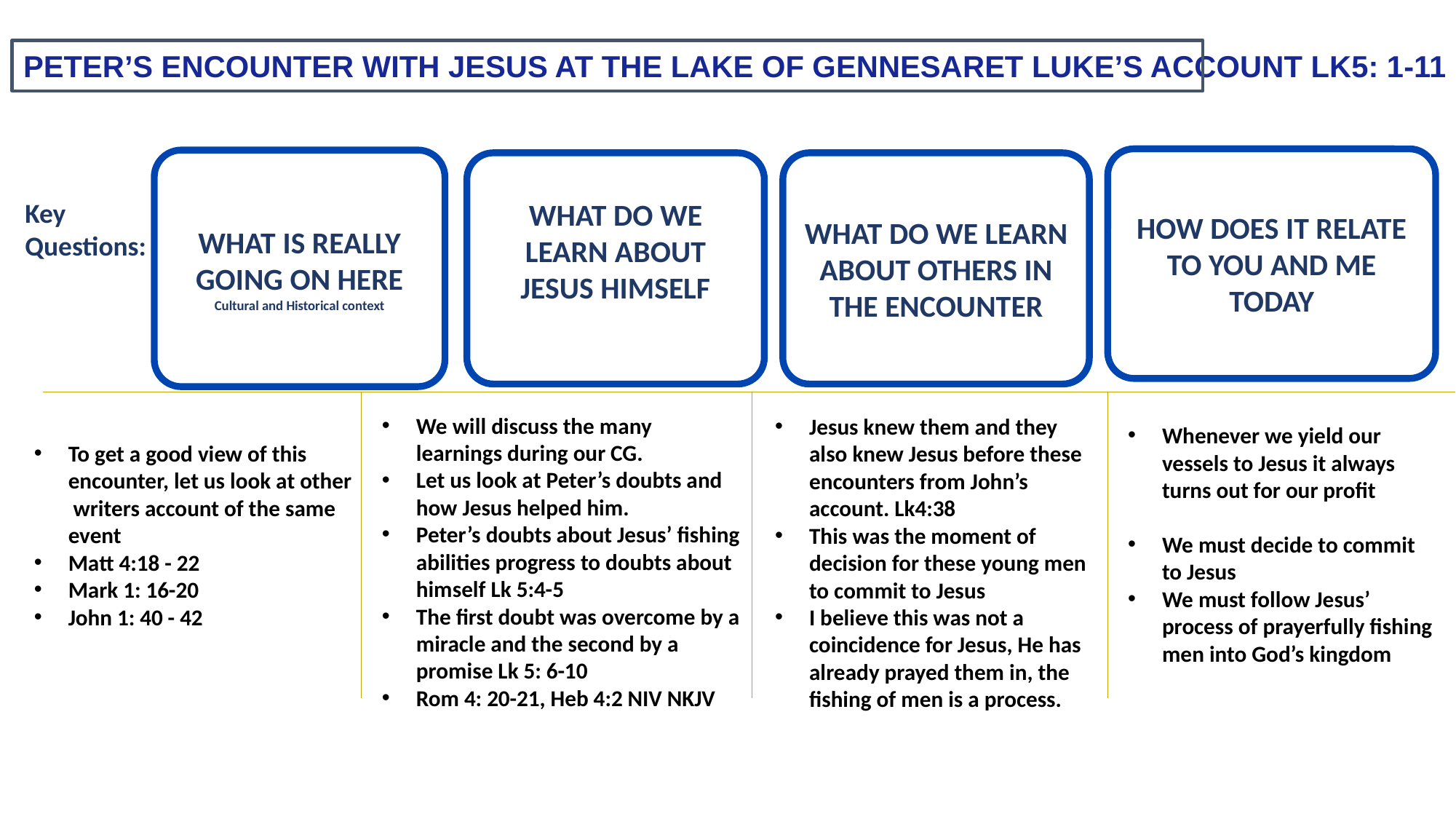

PETER’S ENCOUNTER WITH JESUS AT THE LAKE OF GENNESARET LUKE’S ACCOUNT LK5: 1-11
HOW DOES IT RELATE TO YOU AND ME TODAY
WHAT IS REALLY GOING ON HERE
Cultural and Historical context
WHAT DO WE LEARN ABOUT JESUS HIMSELF

WHAT DO WE LEARN ABOUT OTHERS IN THE ENCOUNTER
Key Questions:

We will discuss the many learnings during our CG.
Let us look at Peter’s doubts and how Jesus helped him.
Peter’s doubts about Jesus’ fishing abilities progress to doubts about himself Lk 5:4-5
The first doubt was overcome by a miracle and the second by a promise Lk 5: 6-10
Rom 4: 20-21, Heb 4:2 NIV NKJV

Jesus knew them and they also knew Jesus before these encounters from John’s account. Lk4:38
This was the moment of decision for these young men to commit to Jesus
I believe this was not a coincidence for Jesus, He has already prayed them in, the fishing of men is a process.

To get a good view of this encounter, let us look at other  writers account of the same event
Matt 4:18 - 22
Mark 1: 16-20
John 1: 40 - 42
Whenever we yield our vessels to Jesus it always turns out for our profit

We must decide to commit to Jesus
We must follow Jesus’ process of prayerfully fishing men into God’s kingdom